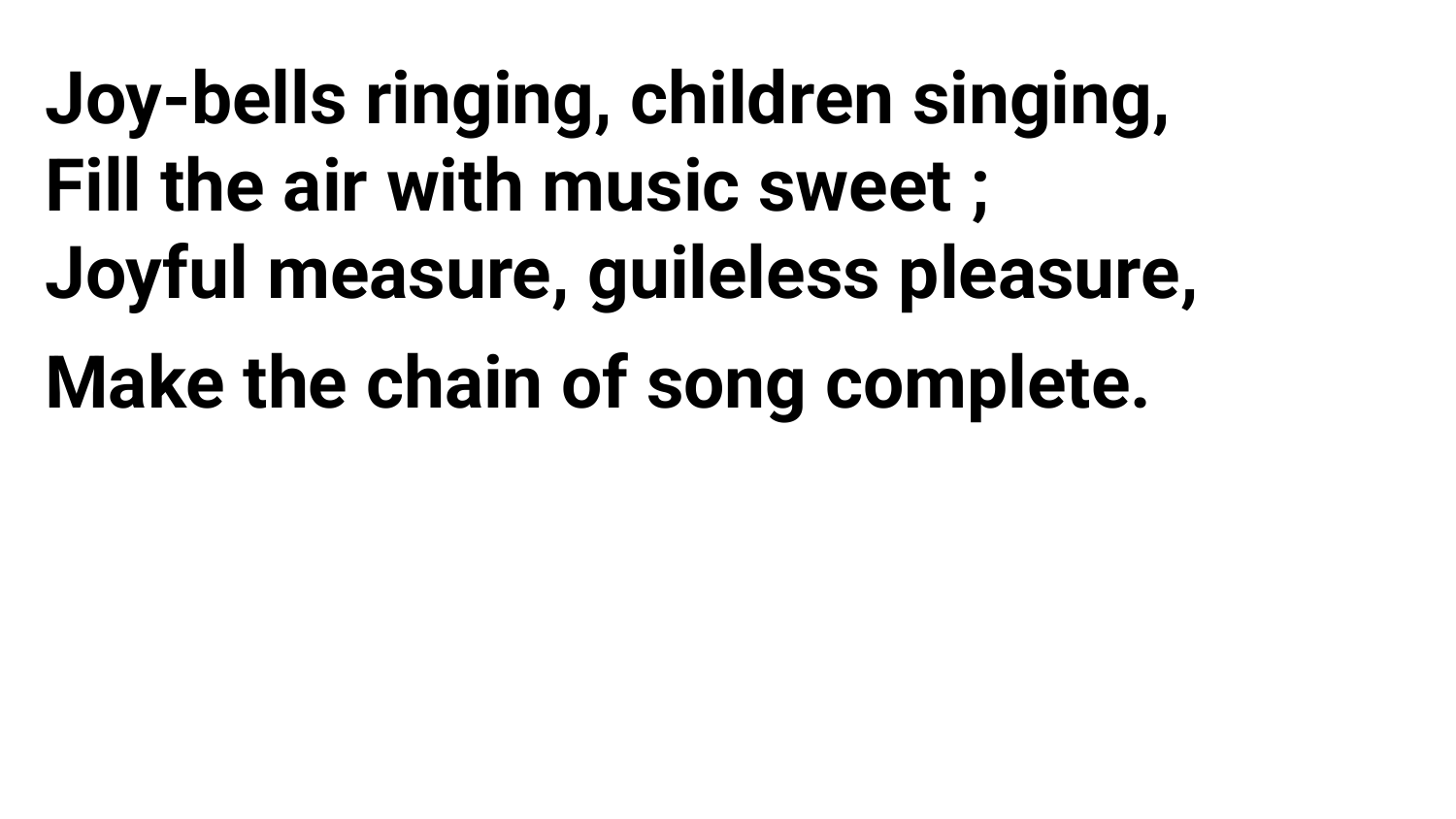

Joy-bells ringing, children singing,
Fill the air with music sweet ;
Joyful measure, guileless pleasure,
Make the chain of song complete.